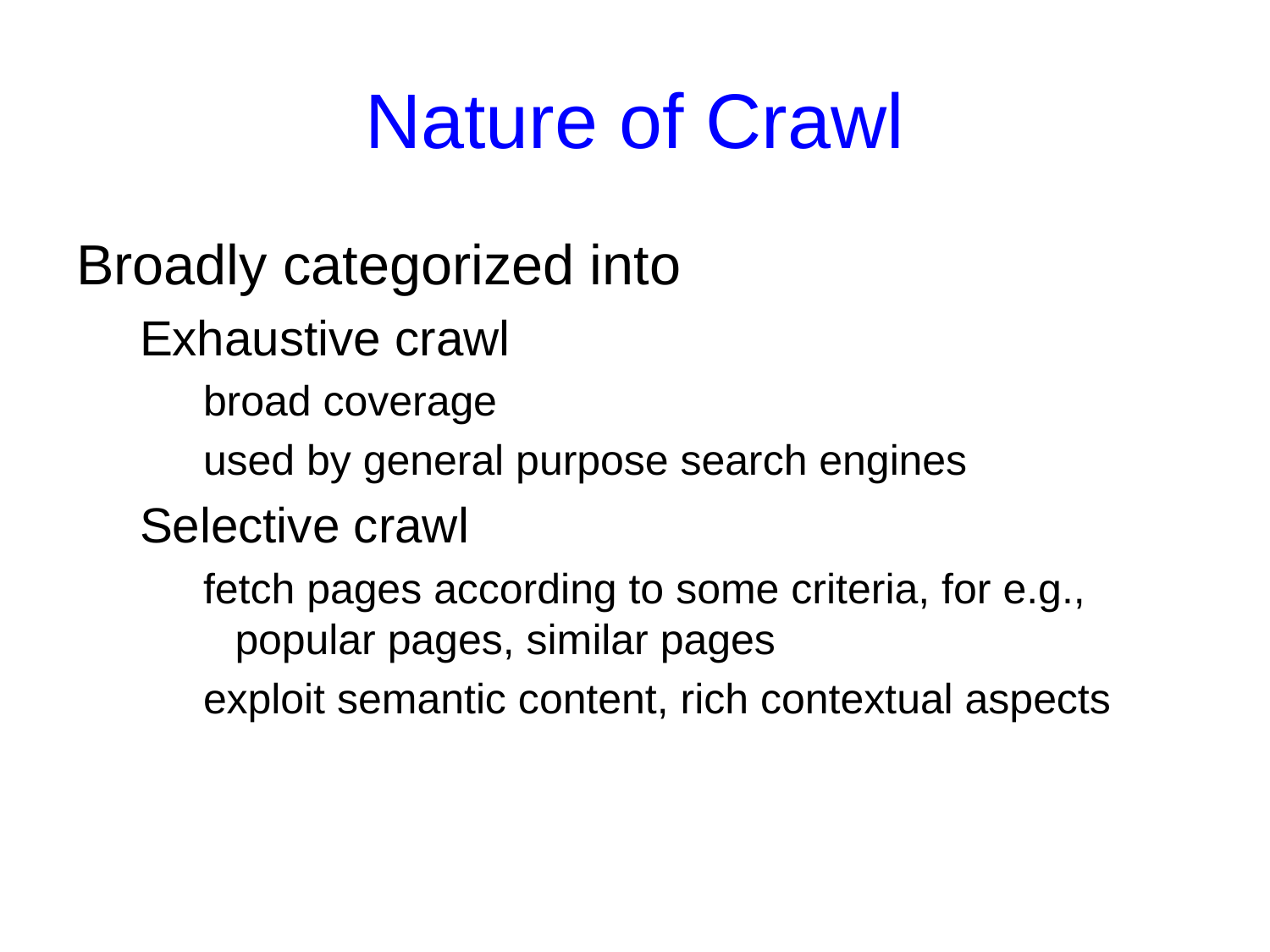

# Nature of Crawl
Broadly categorized into
Exhaustive crawl
broad coverage
used by general purpose search engines
Selective crawl
fetch pages according to some criteria, for e.g., popular pages, similar pages
exploit semantic content, rich contextual aspects